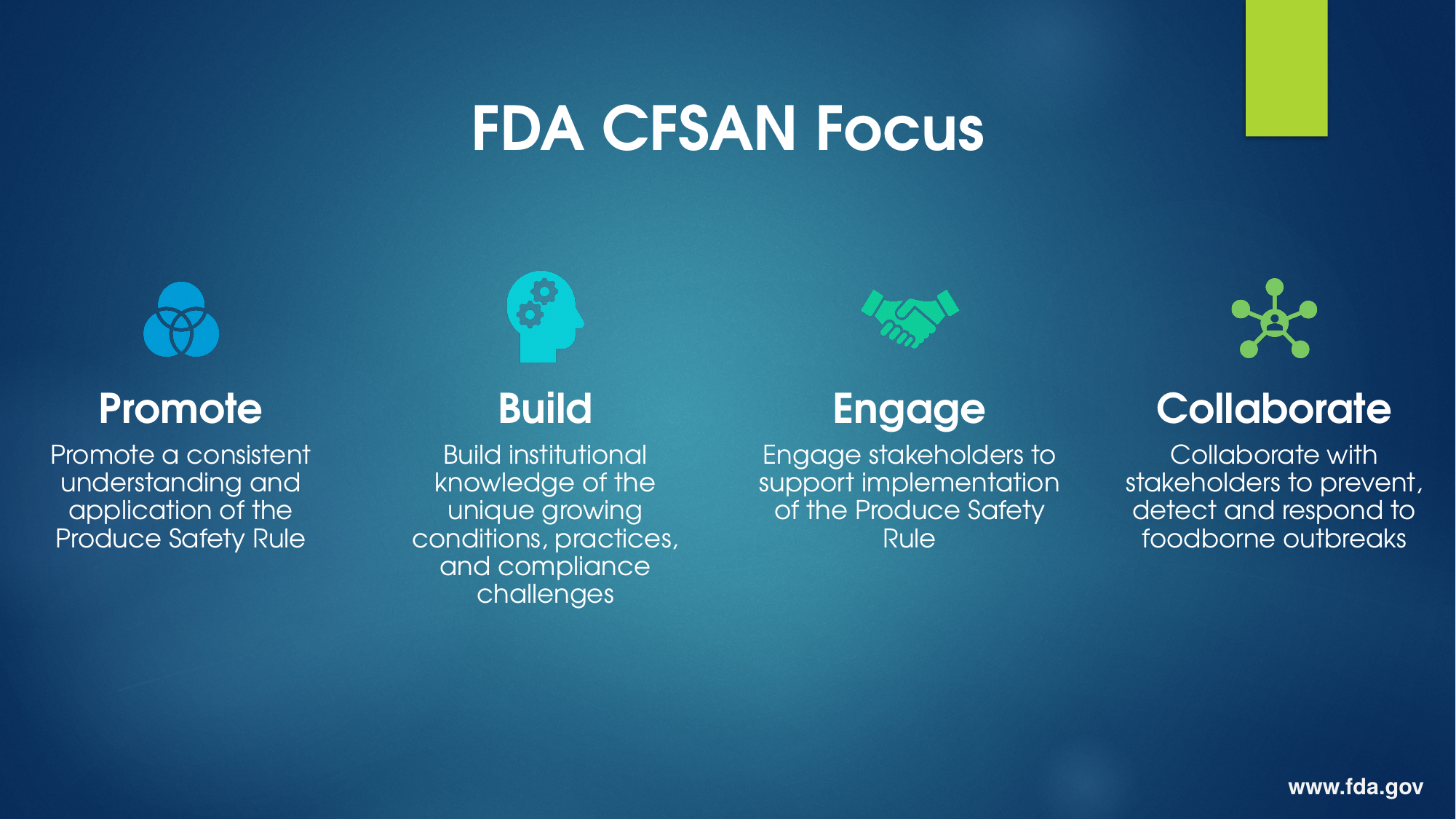

Promote
Promote a consistent understanding and application of the Produce Safety Rule
Build
Build institutional knowledge of the unique growing conditions, practices, and compliance challenges
Engage
Engage stakeholders to support implementation of the Produce Safety Rule
Collaborate
Collaborate with stakeholders to prevent, detect and respond to foodborne outbreaks
FDA CFSAN Focus
www.fda.gov